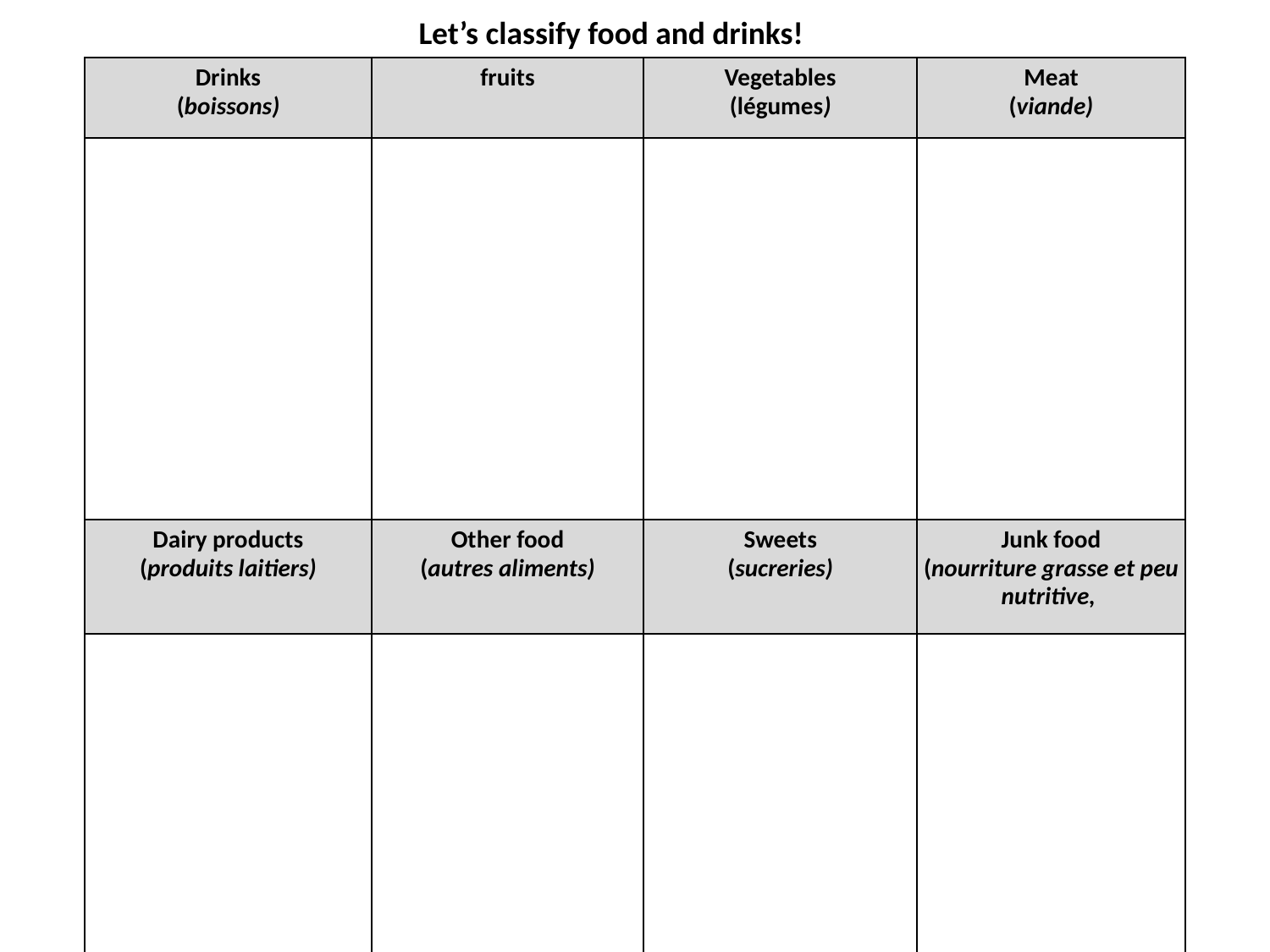

Let’s classify food and drinks!
| Drinks (boissons) | fruits | Vegetables (légumes) | Meat (viande) |
| --- | --- | --- | --- |
|  |  |  |  |
| Dairy products (produits laitiers) | Other food (autres aliments) | Sweets (sucreries) | Junk food (nourriture grasse et peu nutritive, |
|  |  |  |  |